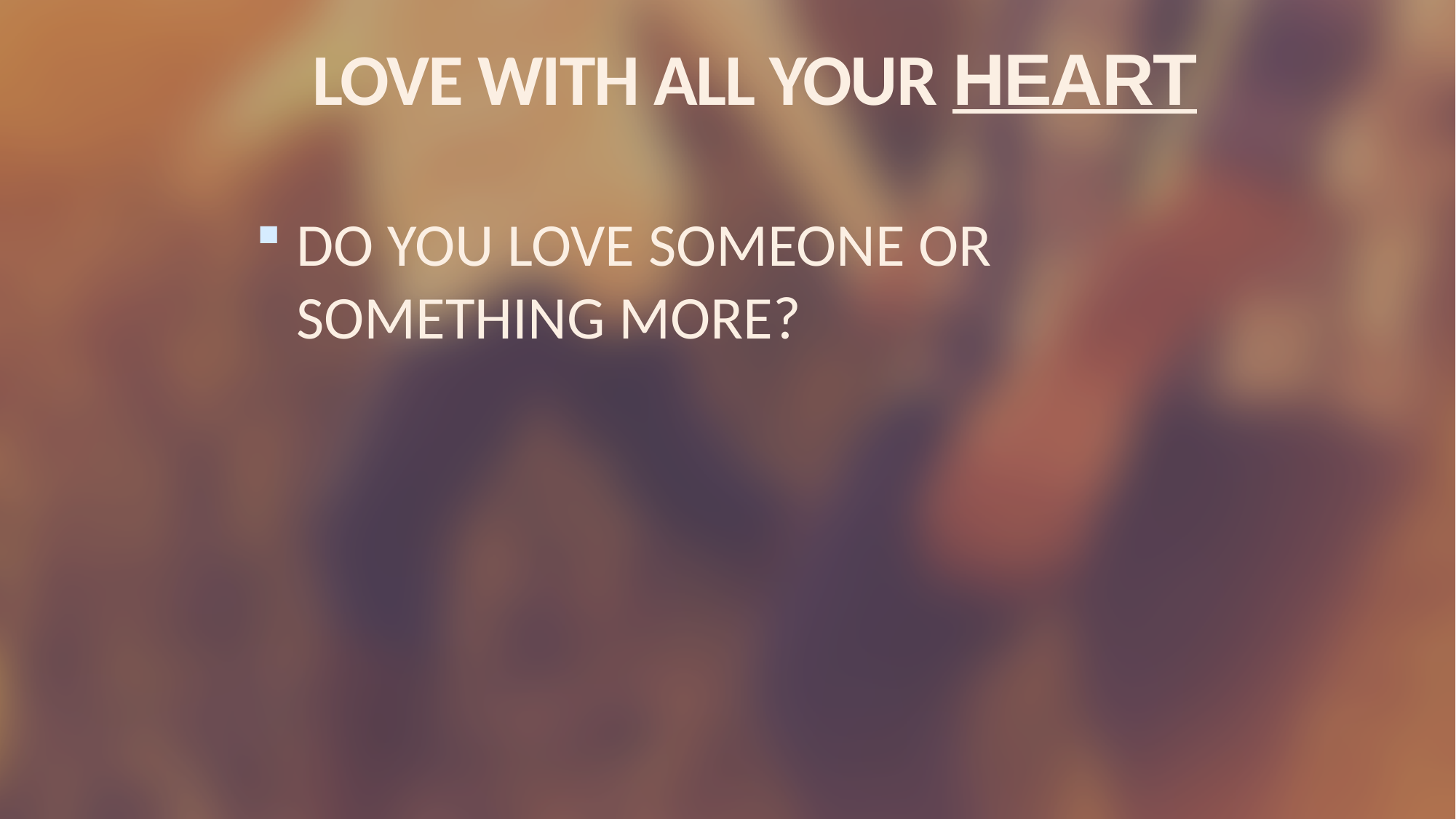

# LOVE WITH ALL YOUR HEART
DO YOU LOVE SOMEONE OR SOMETHING MORE?